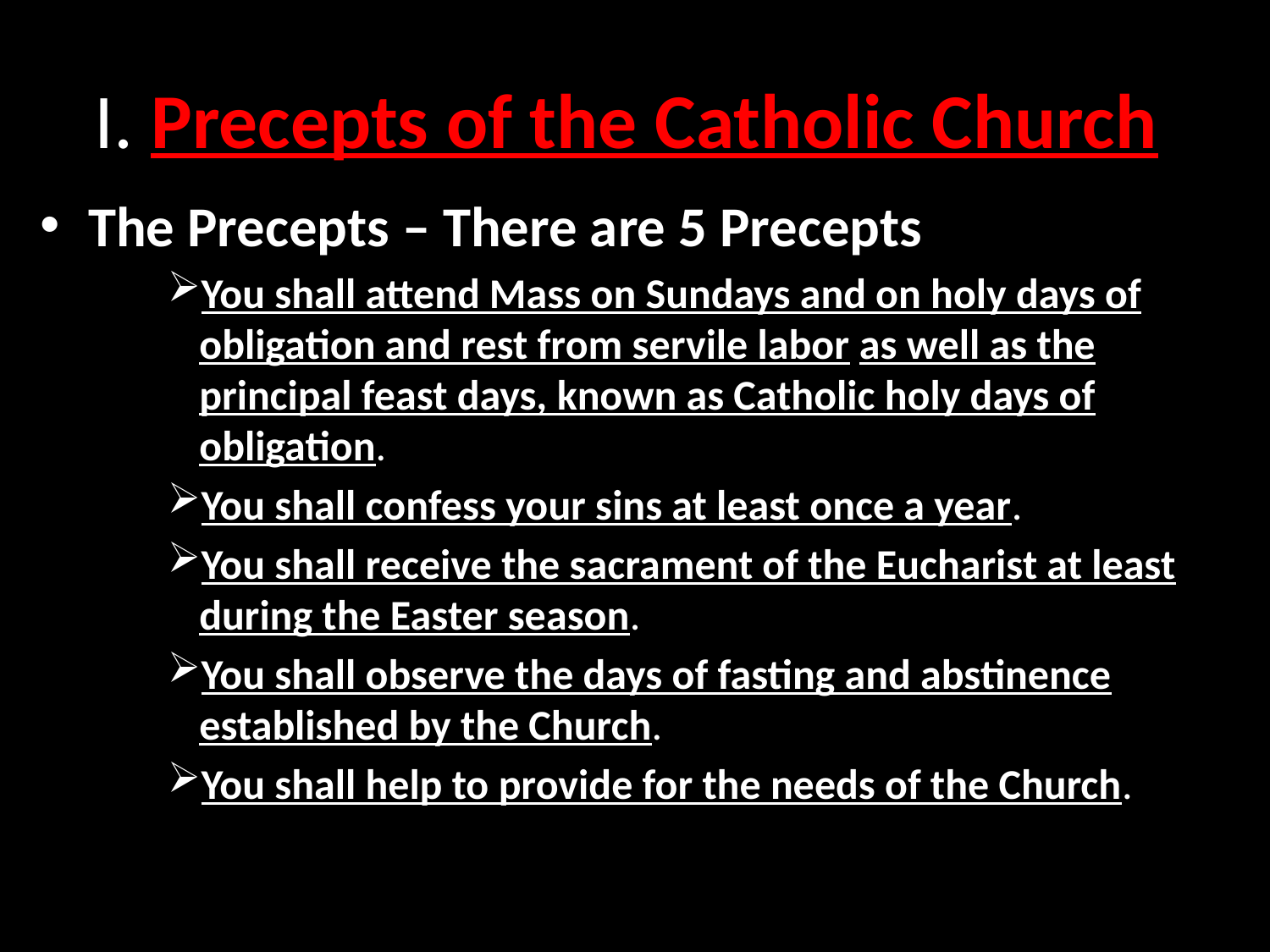

# I. Precepts of the Catholic Church
The Precepts – There are 5 Precepts
You shall attend Mass on Sundays and on holy days of obligation and rest from servile labor as well as the principal feast days, known as Catholic holy days of obligation.
You shall confess your sins at least once a year.
You shall receive the sacrament of the Eucharist at least during the Easter season.
You shall observe the days of fasting and abstinence established by the Church.
You shall help to provide for the needs of the Church.